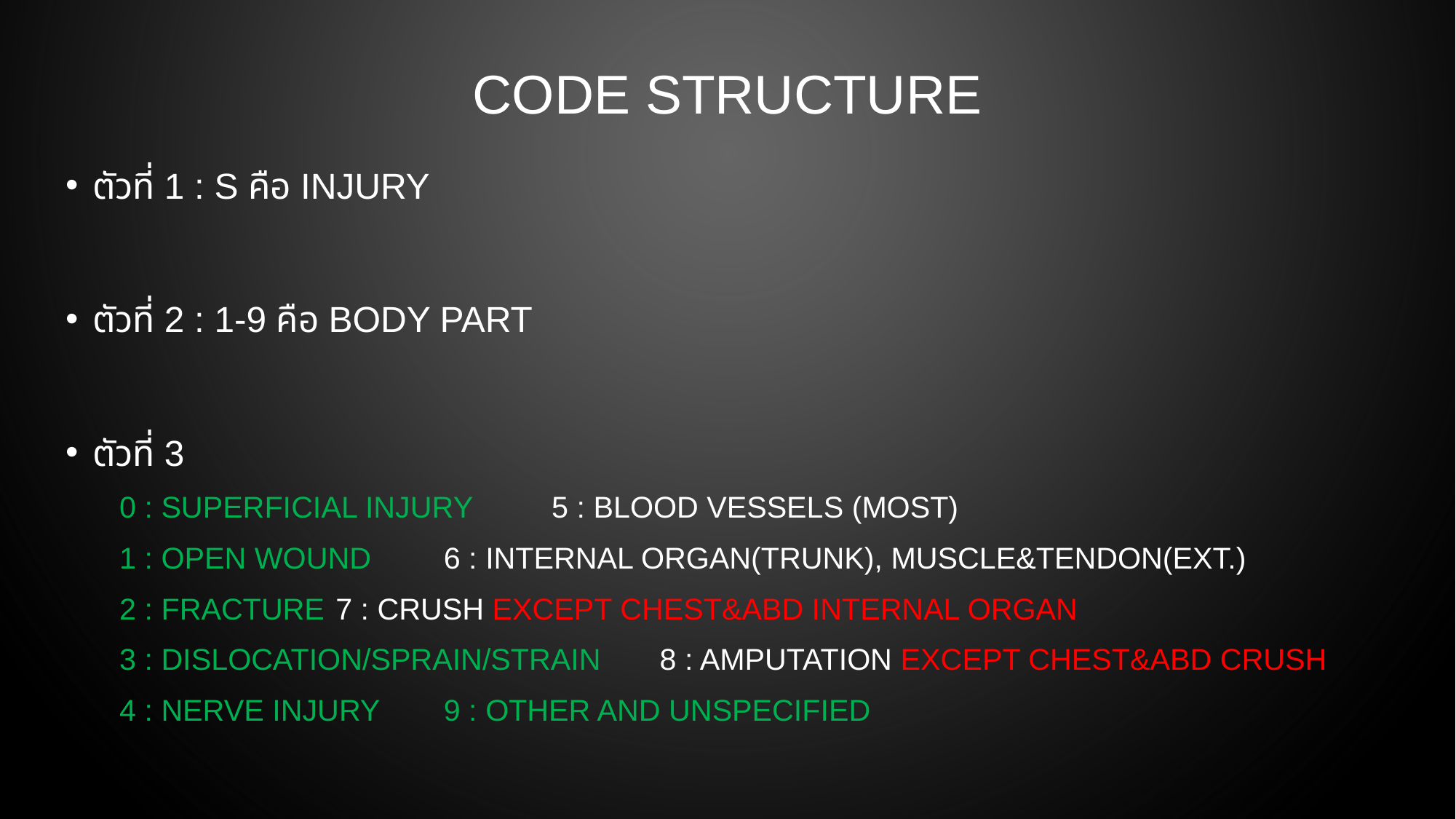

# Code Structure
ตัวที่ 1 : S คือ injury

ตัวที่ 2 : 1-9 คือ Body part

ตัวที่ 3
0 : Superficial injury			5 : Blood vessels (Most)
1 : Open wound				6 : Internal organ(Trunk), Muscle&Tendon(Ext.)
2 : Fracture				7 : Crush except Chest&Abd internal organ
3 : Dislocation/Sprain/Strain		8 : Amputation except Chest&Abd crush
4 : Nerve injury				9 : Other and unspecified